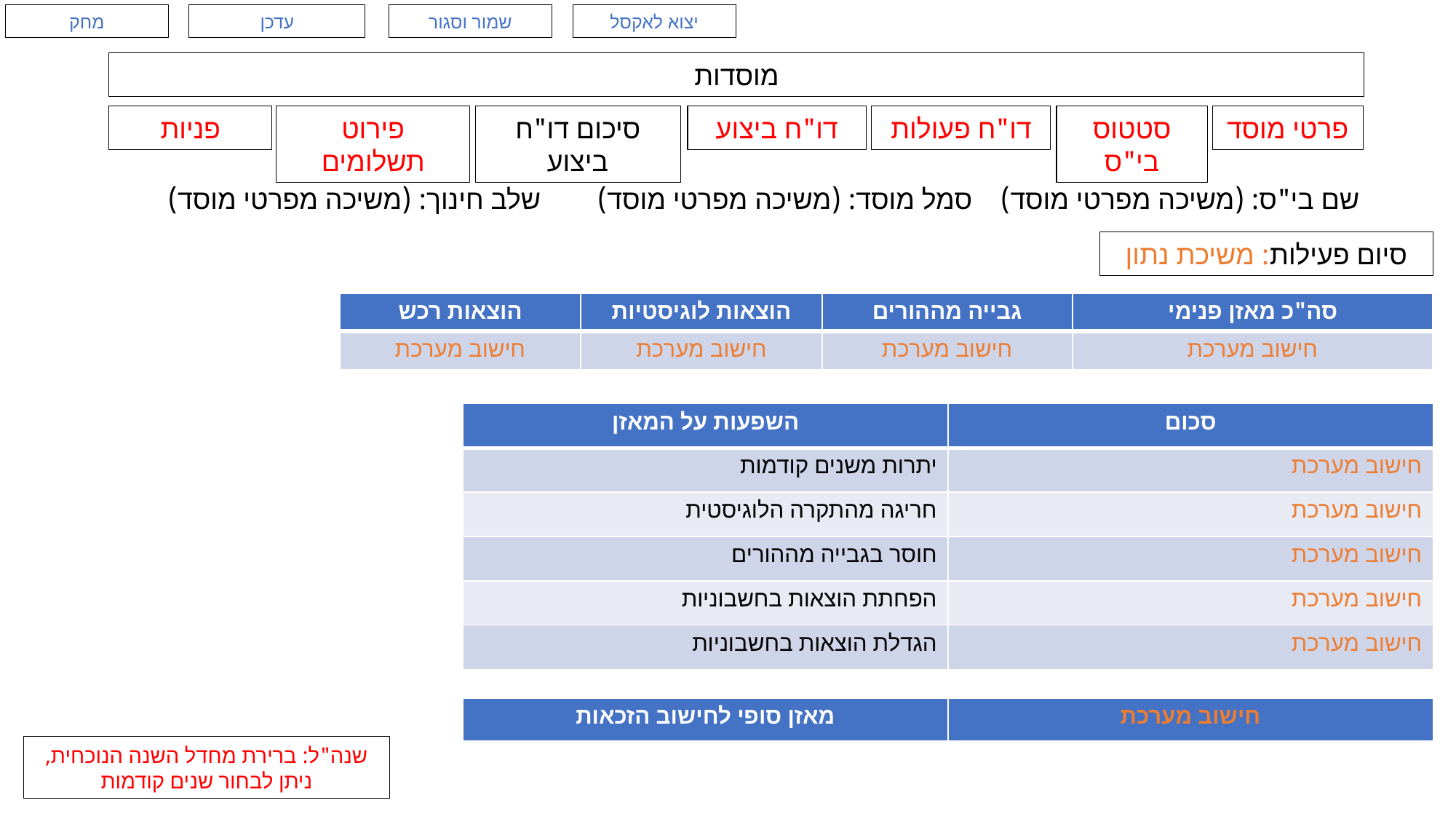

מחק
עדכן
שמור וסגור
יצוא לאקסל
מוסדות
פניות
פירוט תשלומים
סיכום דו"ח ביצוע
דו"ח ביצוע
דו"ח פעולות
סטטוס בי"ס
פרטי מוסד

שם בי"ס: (משיכה מפרטי מוסד)    סמל מוסד: (משיכה מפרטי מוסד)        שלב חינוך: (משיכה מפרטי מוסד)

סיום פעילות: משיכת נתון
| הוצאות רכש | הוצאות לוגיסטיות | גבייה מההורים | סה"כ מאזן פנימי |
| --- | --- | --- | --- |
| חישוב מערכת | חישוב מערכת | חישוב מערכת | חישוב מערכת |
| השפעות על המאזן | סכום |
| --- | --- |
| יתרות משנים קודמות | חישוב מערכת |
| חריגה מהתקרה הלוגיסטית | חישוב מערכת |
| חוסר בגבייה מההורים | חישוב מערכת |
| הפחתת הוצאות בחשבוניות | חישוב מערכת |
| הגדלת הוצאות בחשבוניות | חישוב מערכת |
| מאזן סופי לחישוב הזכאות | חישוב מערכת |
| --- | --- |
שנה"ל: ברירת מחדל השנה הנוכחית, ניתן לבחור שנים קודמות